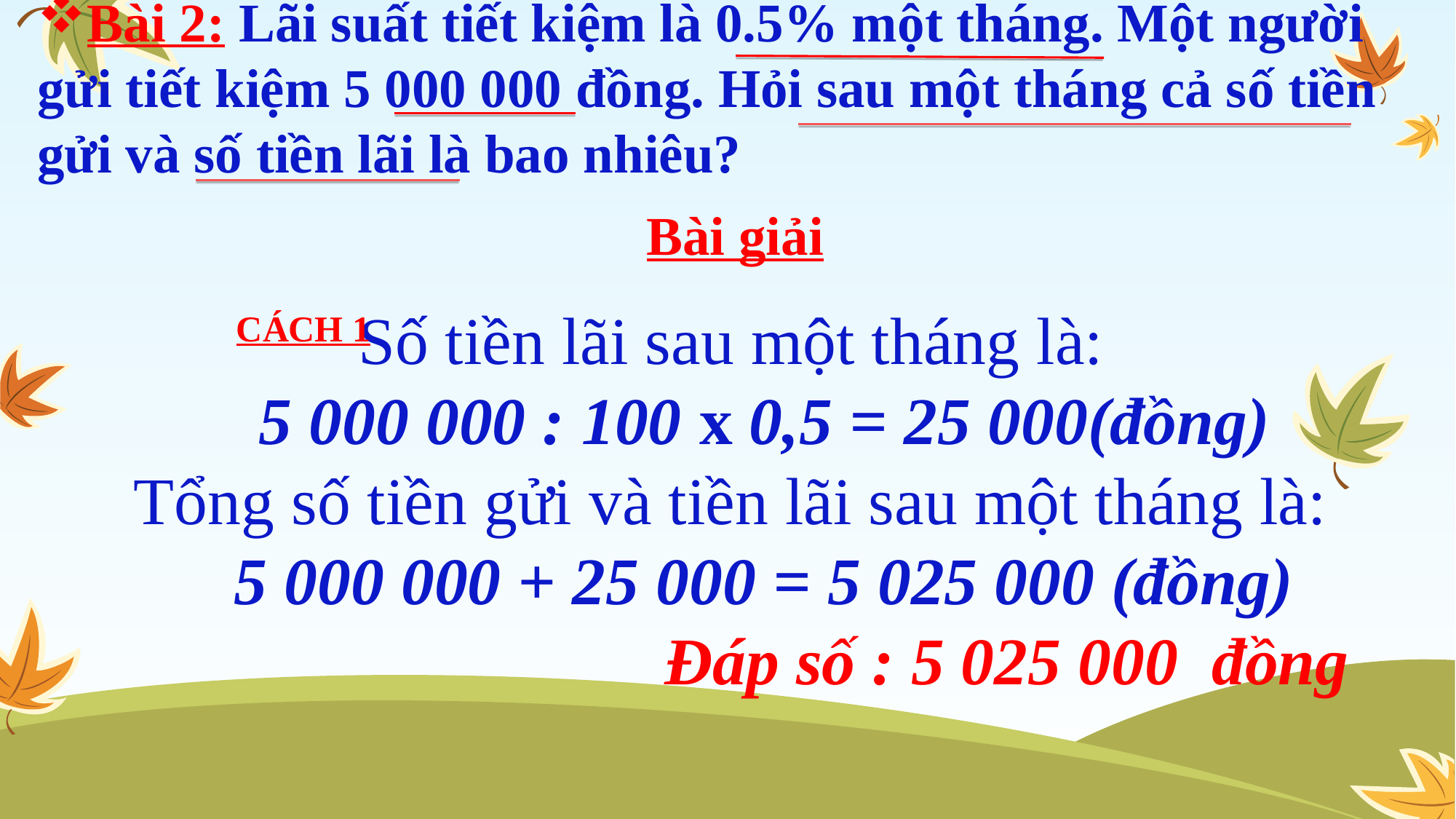

Bài 2: Lãi suất tiết kiệm là 0.5% một tháng. Một người gửi tiết kiệm 5 000 000 đồng. Hỏi sau một tháng cả số tiền gửi và số tiền lãi là bao nhiêu?
Bài giải
Số tiền lãi sau một tháng là:
    5 000 000 : 100 x 0,5 = 25 000(đồng)
Tổng số tiền gửi và tiền lãi sau một tháng là:
    5 000 000 + 25 000 = 5 025 000 (đồng)
                                 Đáp số : 5 025 000  đồng
CÁCH 1